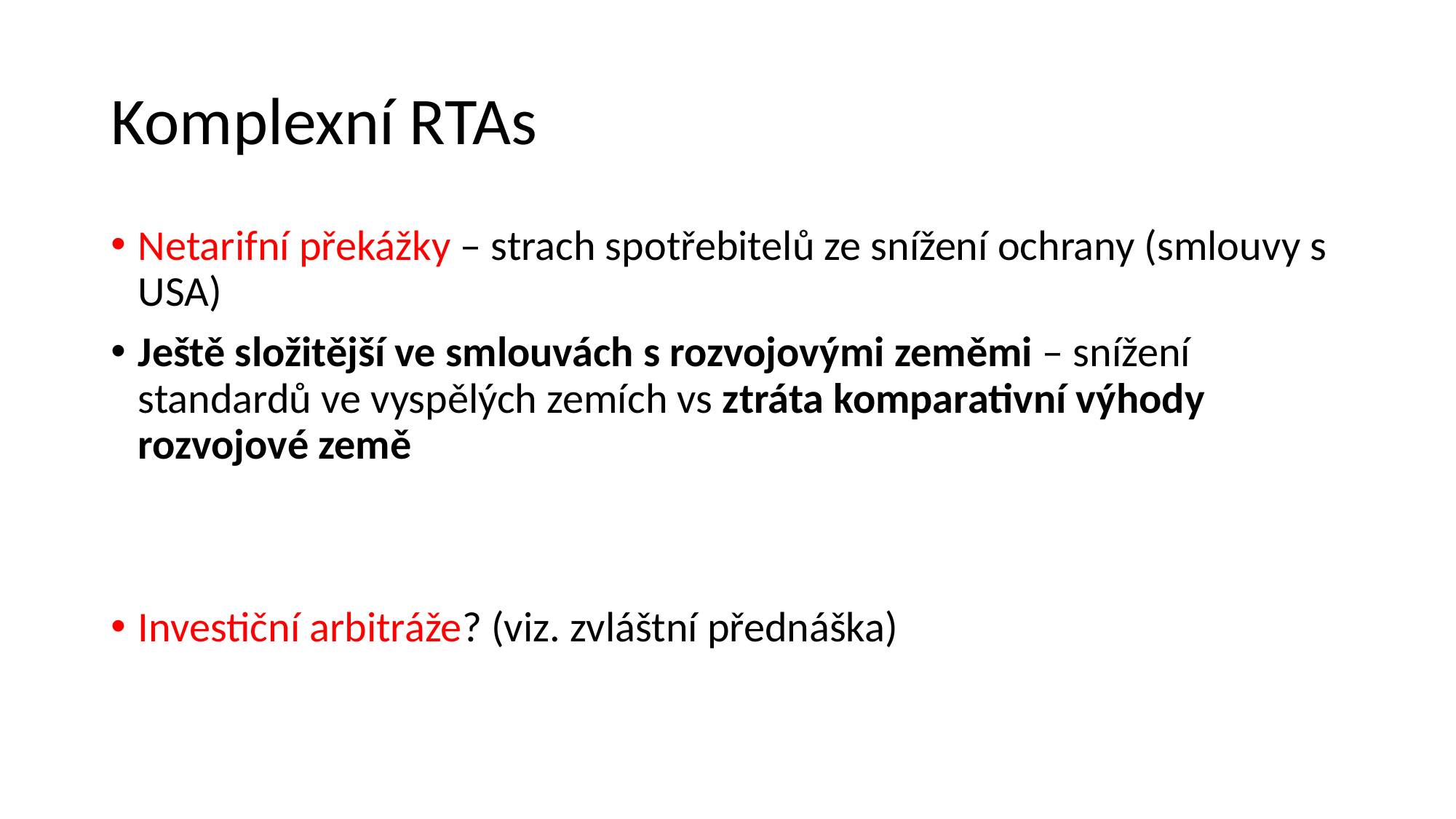

# Komplexní RTAs
Netarifní překážky – strach spotřebitelů ze snížení ochrany (smlouvy s USA)
Ještě složitější ve smlouvách s rozvojovými zeměmi – snížení standardů ve vyspělých zemích vs ztráta komparativní výhody rozvojové země

Investiční arbitráže? (viz. zvláštní přednáška)